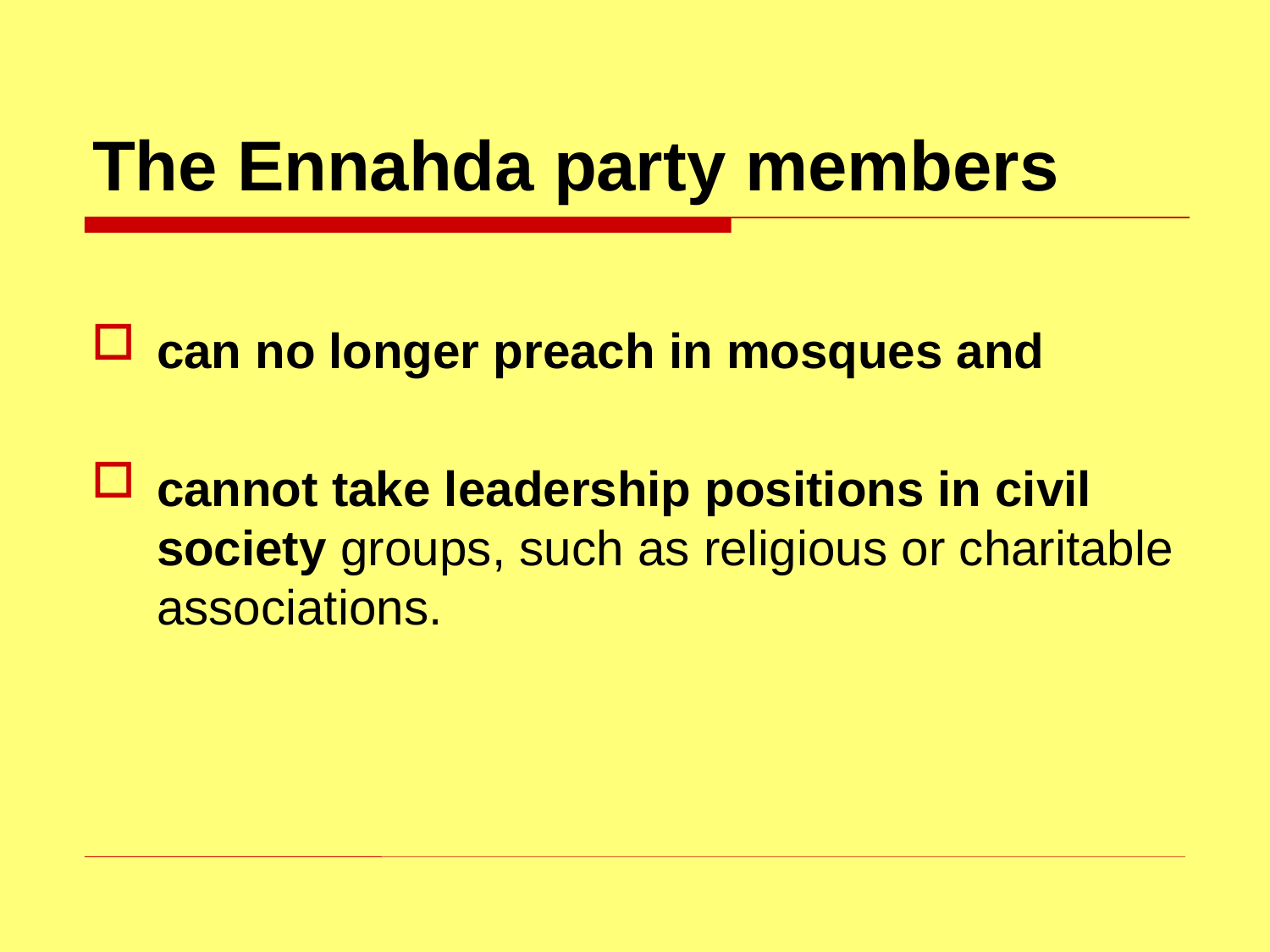

# The Ennahda party members

can no longer preach in mosques and

cannot take leadership positions in civil society groups, such as religious or charitable associations.